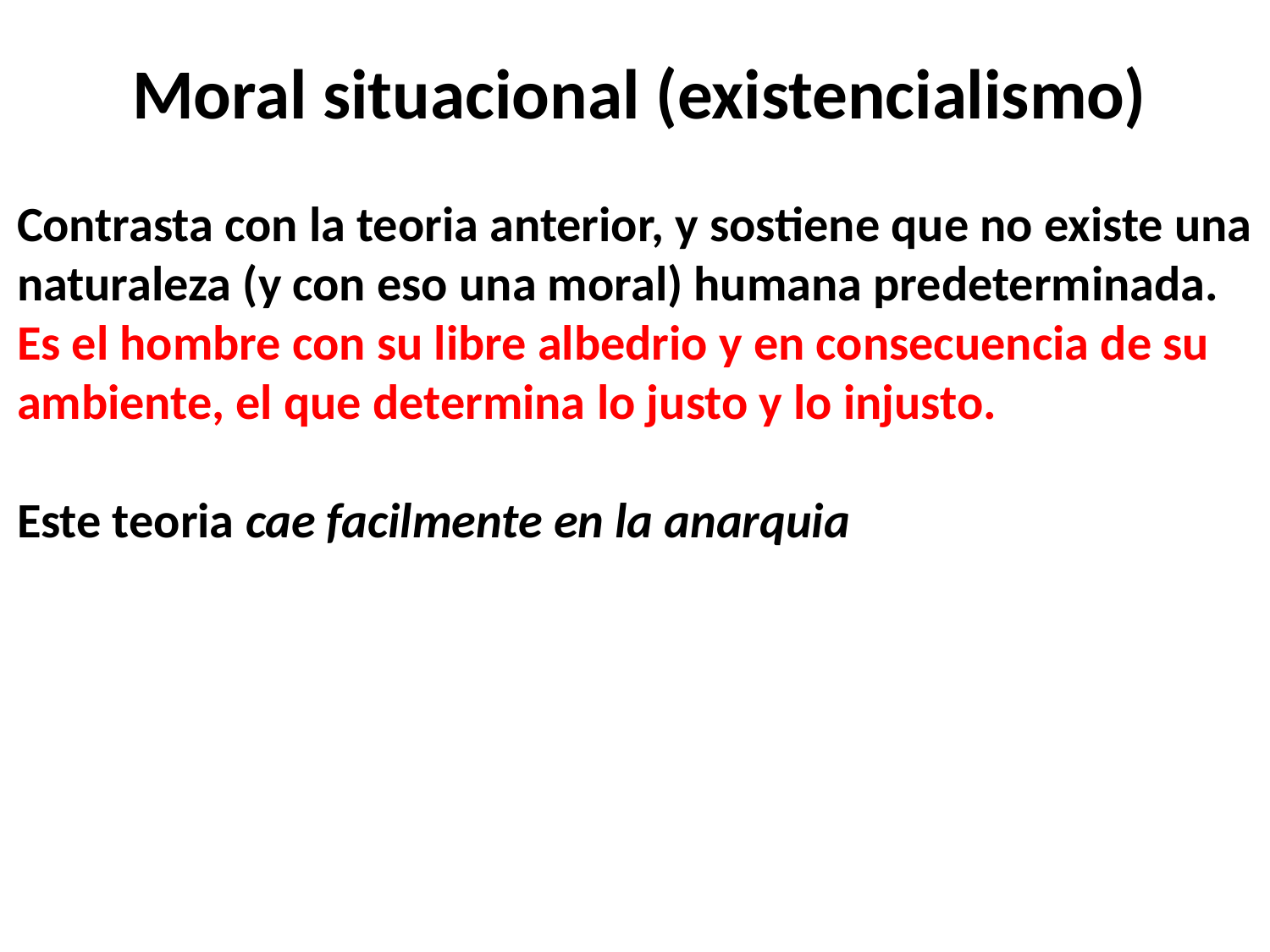

Moral situacional (existencialismo)

Contrasta con la teoria anterior, y sostiene que no existe una naturaleza (y con eso una moral) humana predeterminada. Es el hombre con su libre albedrio y en consecuencia de su ambiente, el que determina lo justo y lo injusto.

Este teoria cae facilmente en la anarquia